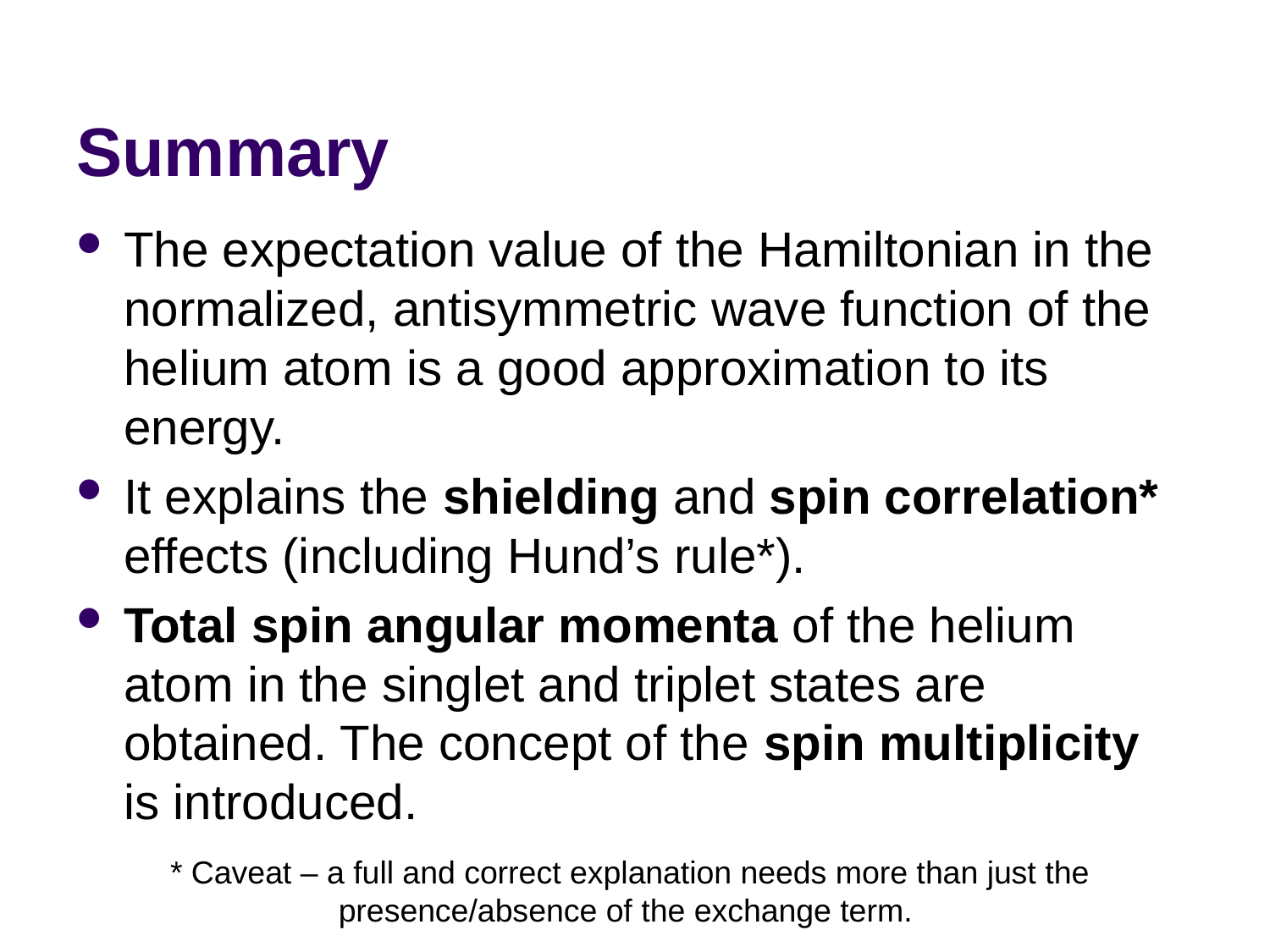

# Summary
The expectation value of the Hamiltonian in the normalized, antisymmetric wave function of the helium atom is a good approximation to its energy.
It explains the shielding and spin correlation* effects (including Hund’s rule*).
Total spin angular momenta of the helium atom in the singlet and triplet states are obtained. The concept of the spin multiplicity is introduced.
* Caveat – a full and correct explanation needs more than just the presence/absence of the exchange term.